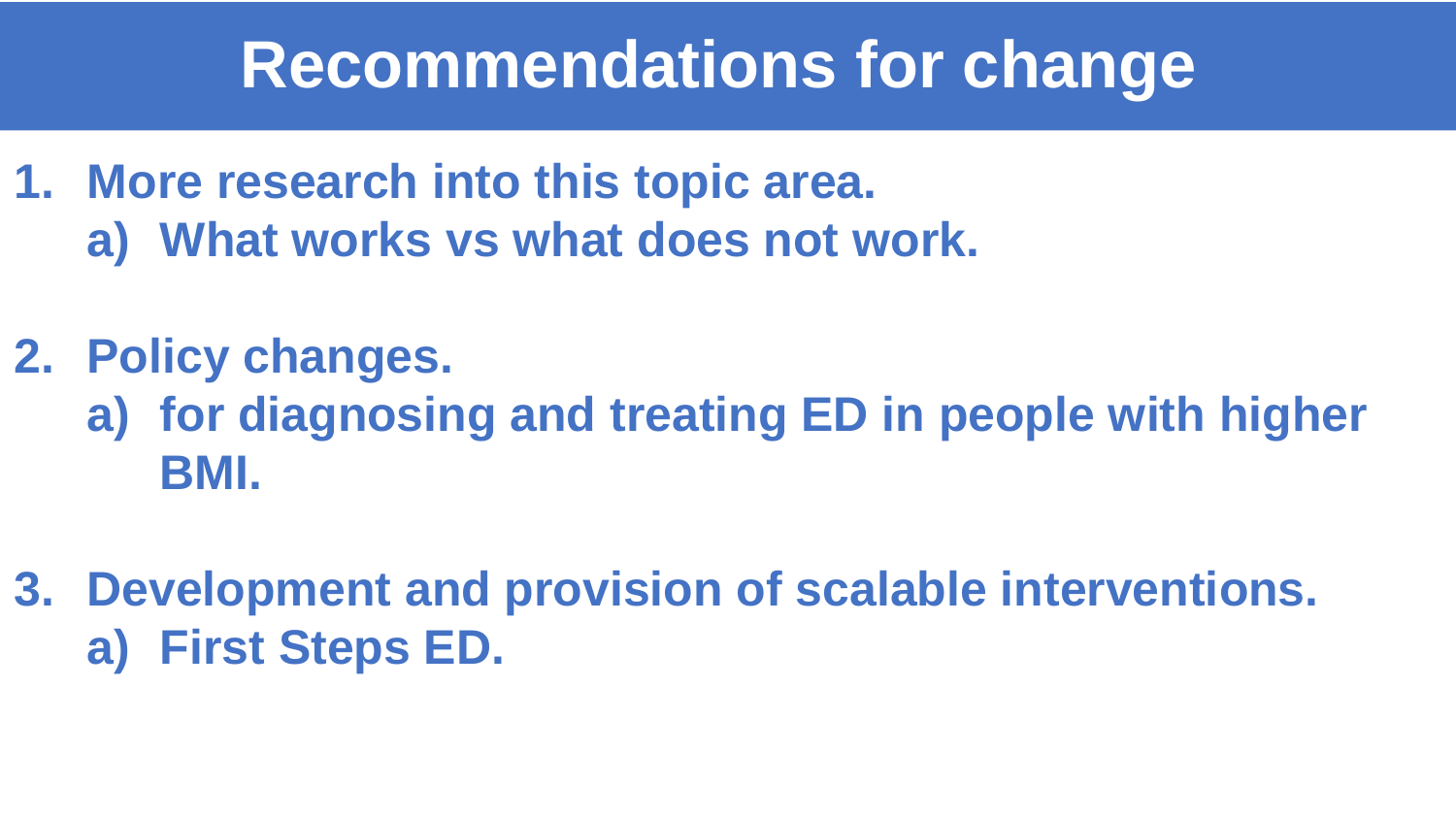

# Recommendations for change
More research into this topic area.
What works vs what does not work.

Policy changes.
for diagnosing and treating ED in people with higher BMI.

Development and provision of scalable interventions.
First Steps ED.